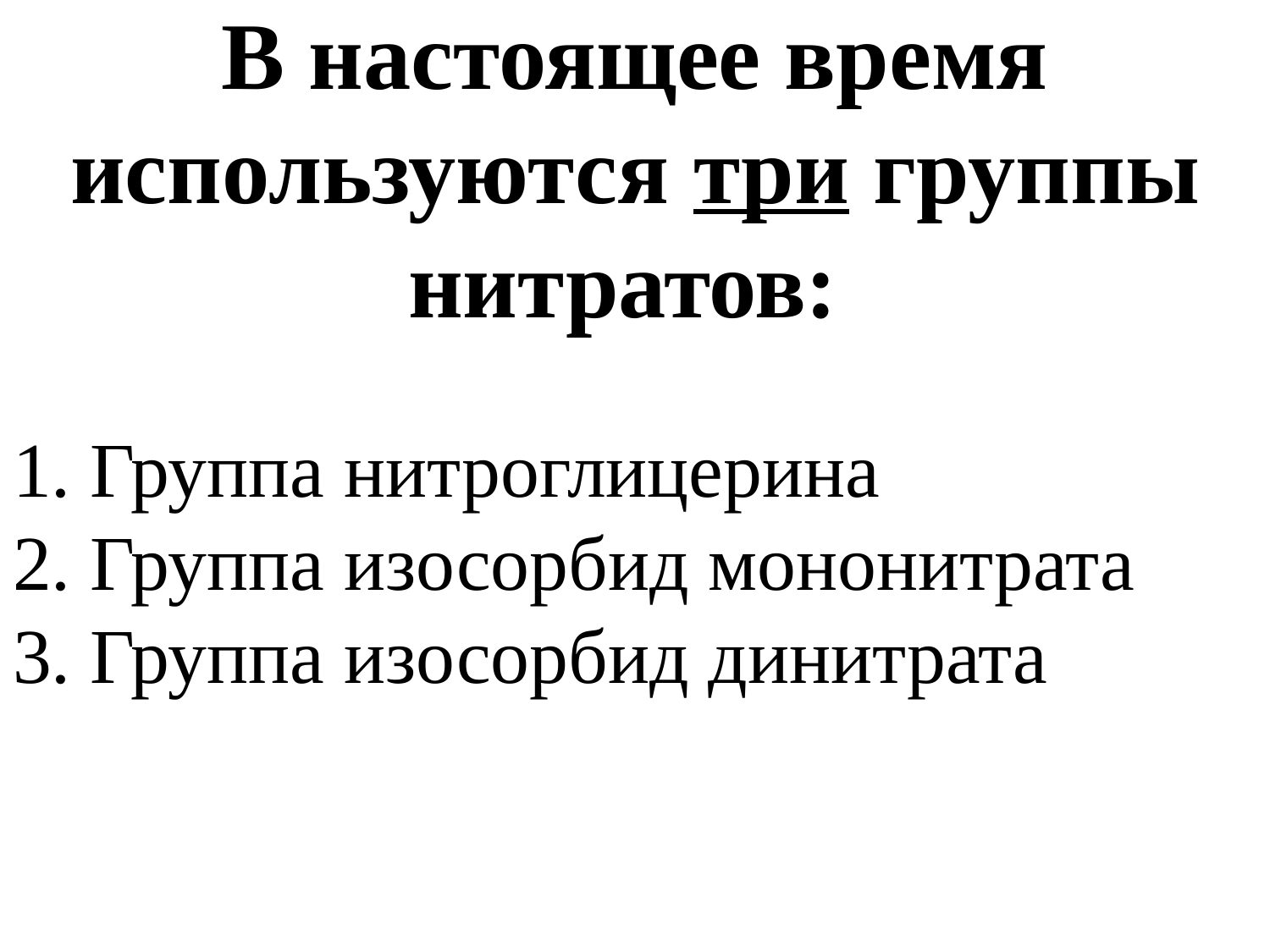

# В настоящее время используются три группы нитратов:
1. Группа нитроглицерина
2. Группа изосорбид мононитрата
3. Группа изосорбид динитрата